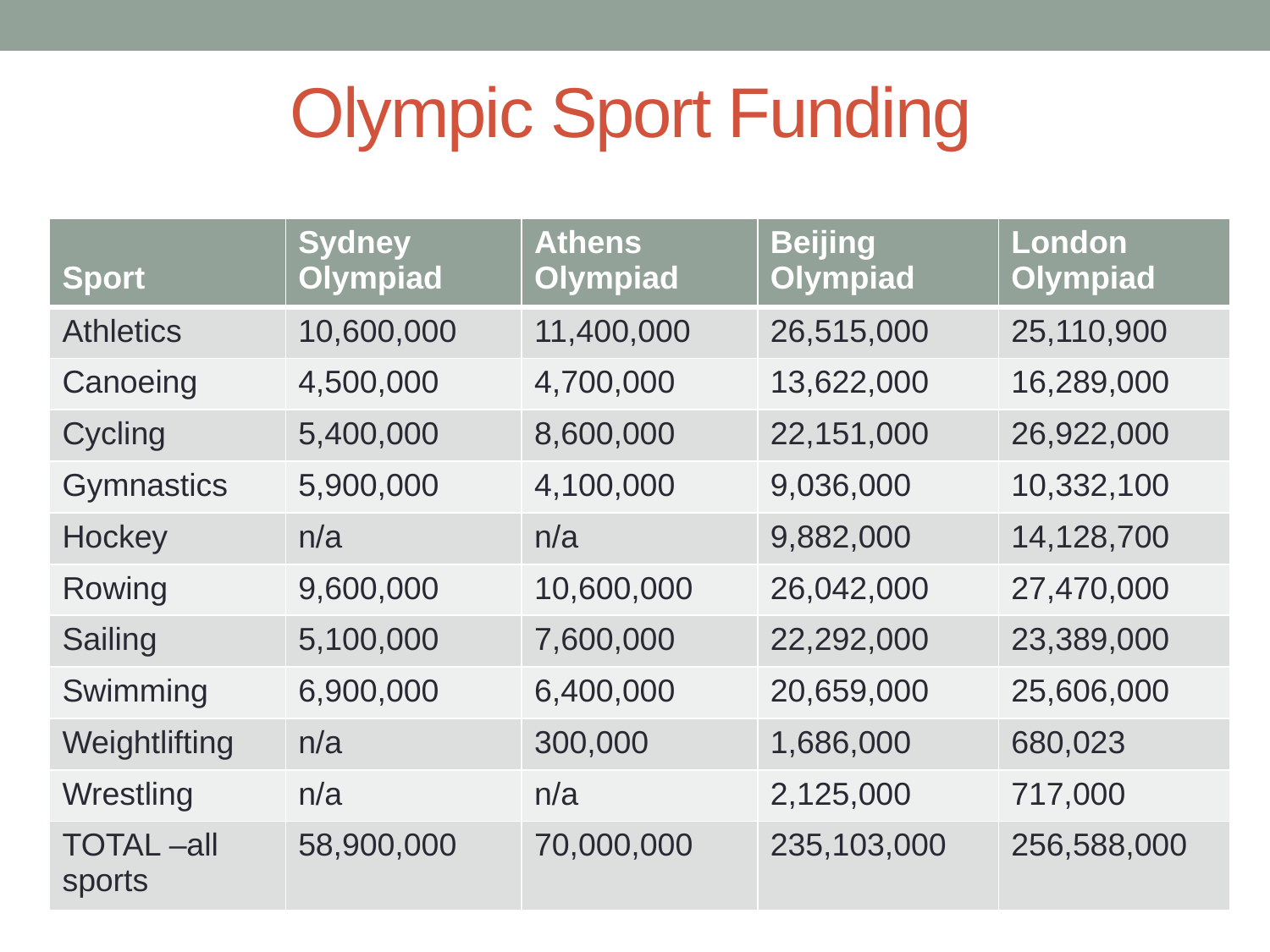

# Olympic Sport Funding
| Sport | Sydney Olympiad | Athens Olympiad | Beijing Olympiad | London Olympiad |
| --- | --- | --- | --- | --- |
| Athletics | 10,600,000 | 11,400,000 | 26,515,000 | 25,110,900 |
| Canoeing | 4,500,000 | 4,700,000 | 13,622,000 | 16,289,000 |
| Cycling | 5,400,000 | 8,600,000 | 22,151,000 | 26,922,000 |
| Gymnastics | 5,900,000 | 4,100,000 | 9,036,000 | 10,332,100 |
| Hockey | n/a | n/a | 9,882,000 | 14,128,700 |
| Rowing | 9,600,000 | 10,600,000 | 26,042,000 | 27,470,000 |
| Sailing | 5,100,000 | 7,600,000 | 22,292,000 | 23,389,000 |
| Swimming | 6,900,000 | 6,400,000 | 20,659,000 | 25,606,000 |
| Weightlifting | n/a | 300,000 | 1,686,000 | 680,023 |
| Wrestling | n/a | n/a | 2,125,000 | 717,000 |
| TOTAL –all sports | 58,900,000 | 70,000,000 | 235,103,000 | 256,588,000 |